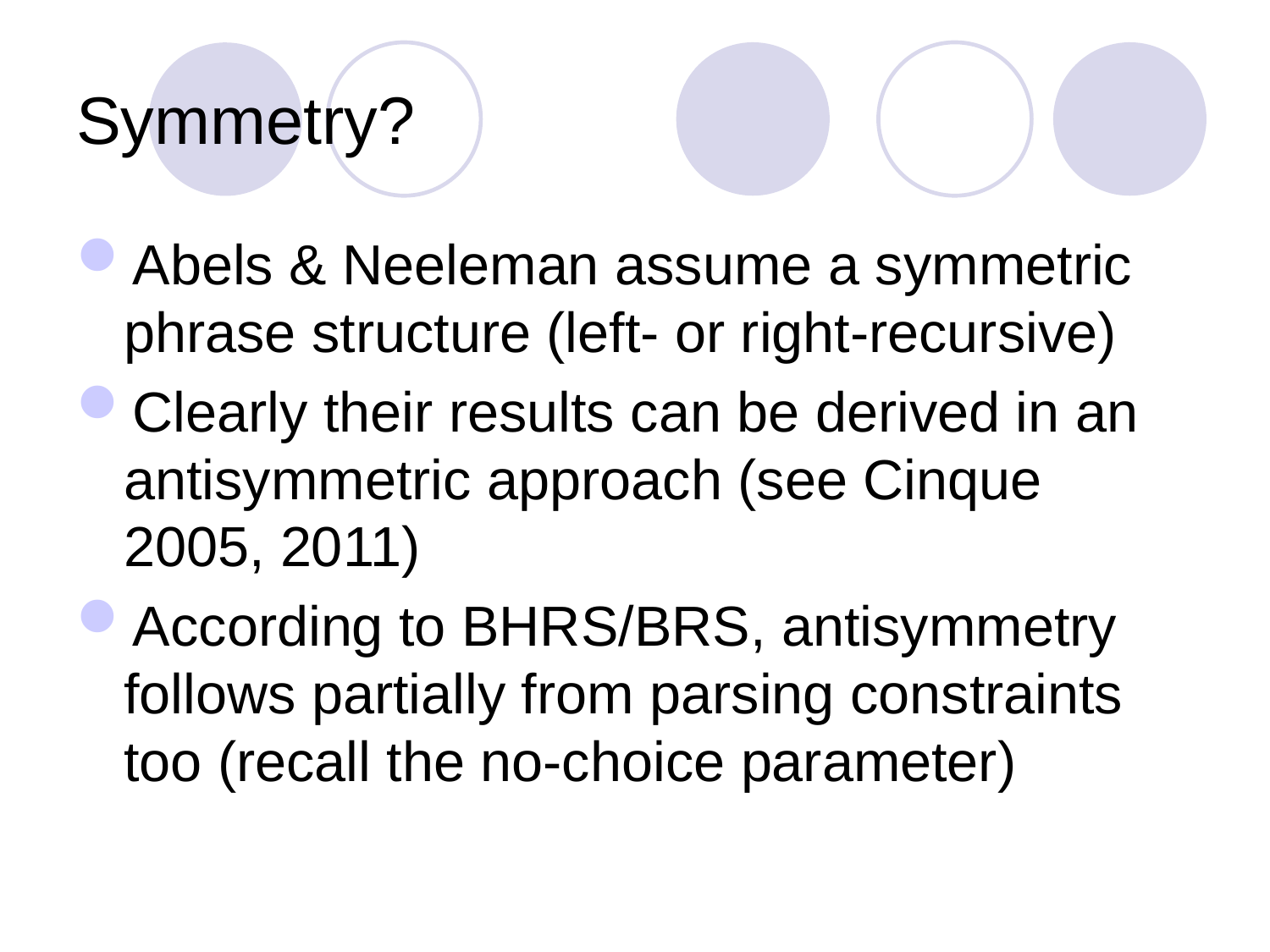

# Symmetry?
Abels & Neeleman assume a symmetric phrase structure (left- or right-recursive)
Clearly their results can be derived in an antisymmetric approach (see Cinque 2005, 2011)
According to BHRS/BRS, antisymmetry follows partially from parsing constraints too (recall the no-choice parameter)